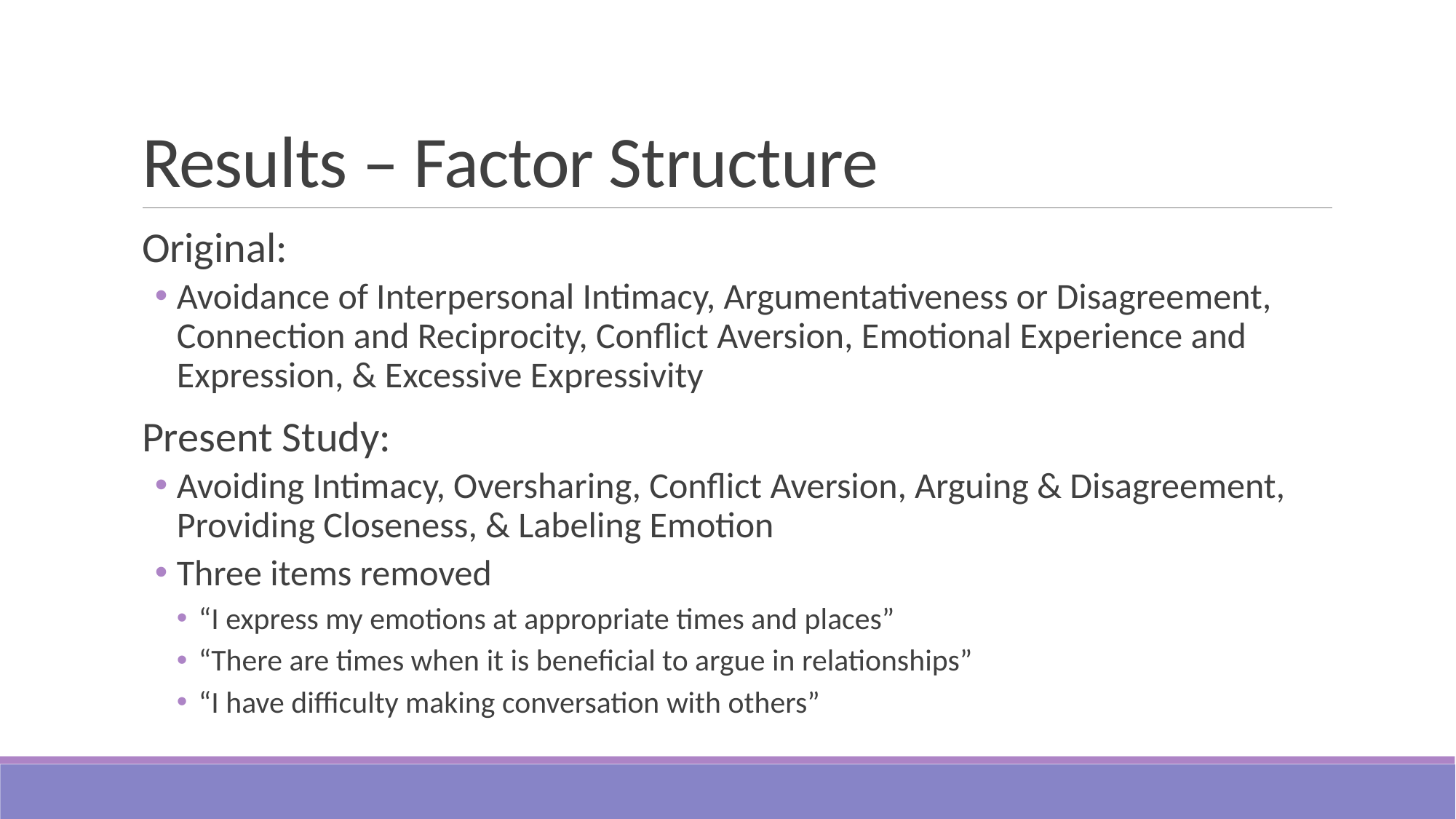

# Results – Factor Structure
Original:
Avoidance of Interpersonal Intimacy, Argumentativeness or Disagreement, Connection and Reciprocity, Conflict Aversion, Emotional Experience and Expression, & Excessive Expressivity
Present Study:
Avoiding Intimacy, Oversharing, Conflict Aversion, Arguing & Disagreement, Providing Closeness, & Labeling Emotion
Three items removed
“I express my emotions at appropriate times and places”
“There are times when it is beneficial to argue in relationships”
“I have difficulty making conversation with others”